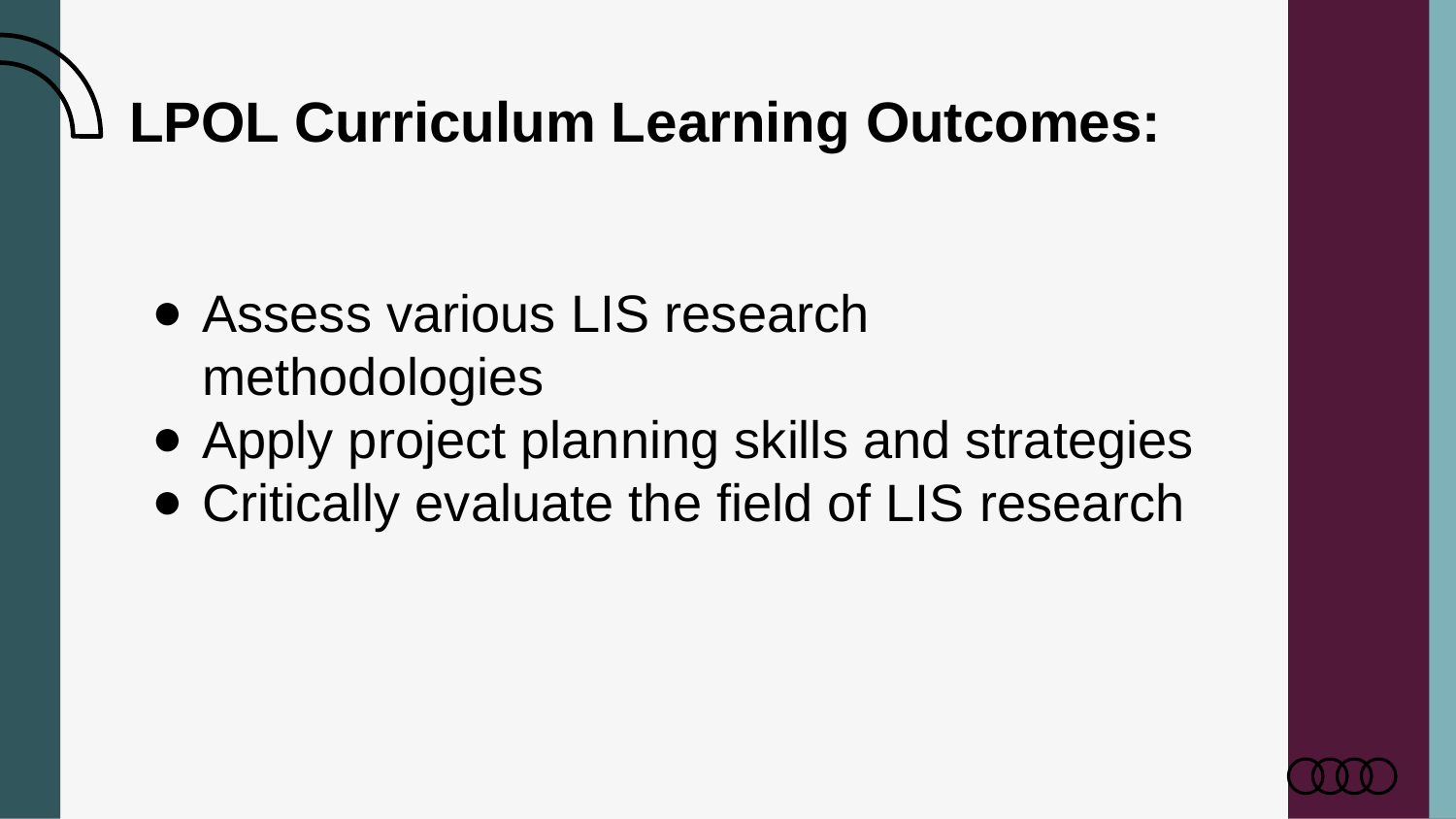

# LPOL Curriculum Learning Outcomes:

Assess various LIS research methodologies
Apply project planning skills and strategies
Critically evaluate the field of LIS research